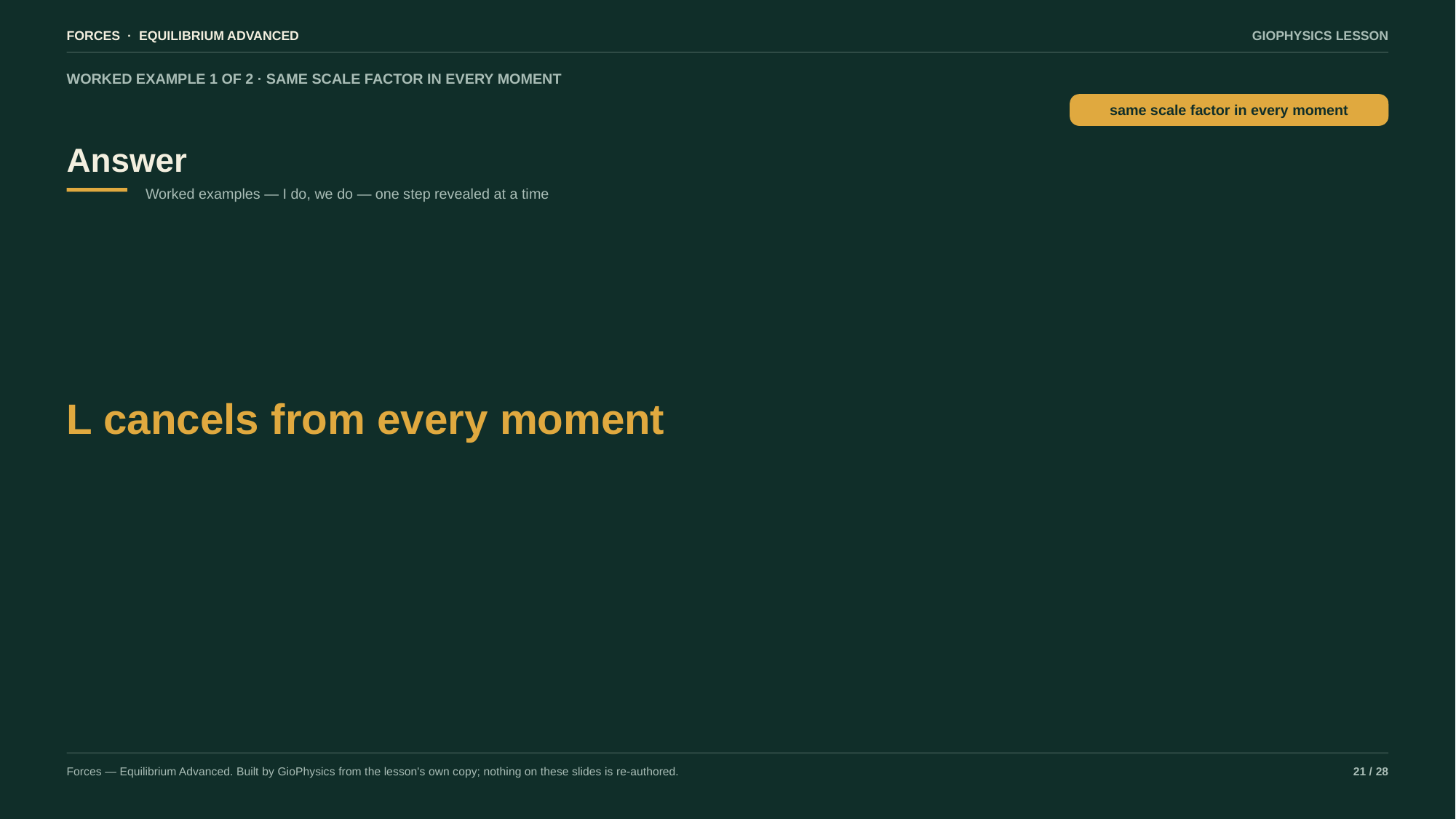

FORCES  ·  EQUILIBRIUM ADVANCED
GIOPHYSICS LESSON

WORKED EXAMPLE 1 OF 2 · SAME SCALE FACTOR IN EVERY MOMENT
Answer

same scale factor in every moment
Worked examples — I do, we do — one step revealed at a time

L cancels from every moment

Forces — Equilibrium Advanced. Built by GioPhysics from the lesson's own copy; nothing on these slides is re-authored.
21 / 28